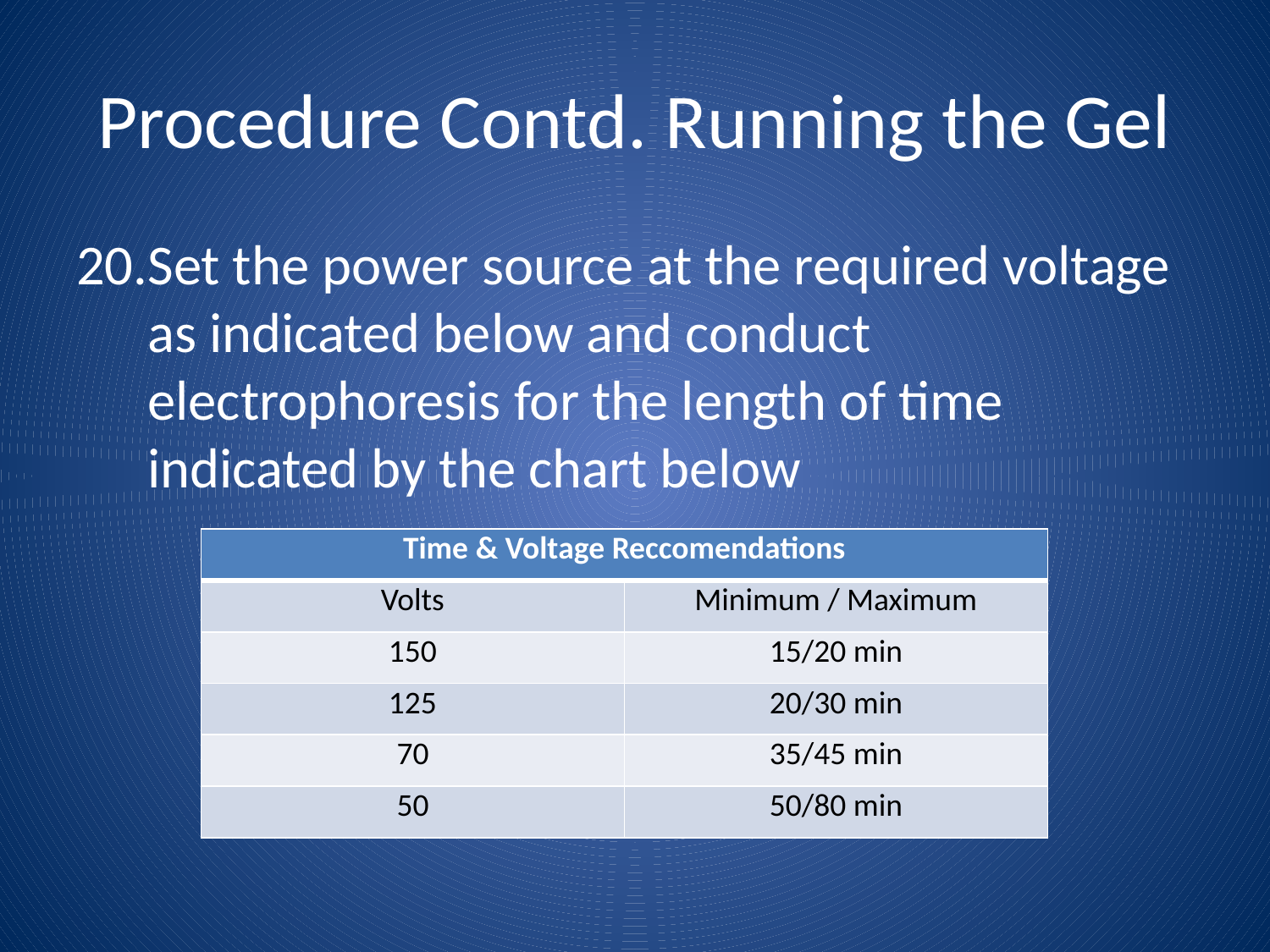

# Procedure Contd. Running the Gel
Set the power source at the required voltage as indicated below and conduct electrophoresis for the length of time indicated by the chart below
| Time & Voltage Reccomendations |  |
| --- | --- |
| Volts | Minimum / Maximum |
| 150 | 15/20 min |
| 125 | 20/30 min |
| 70 | 35/45 min |
| 50 | 50/80 min |